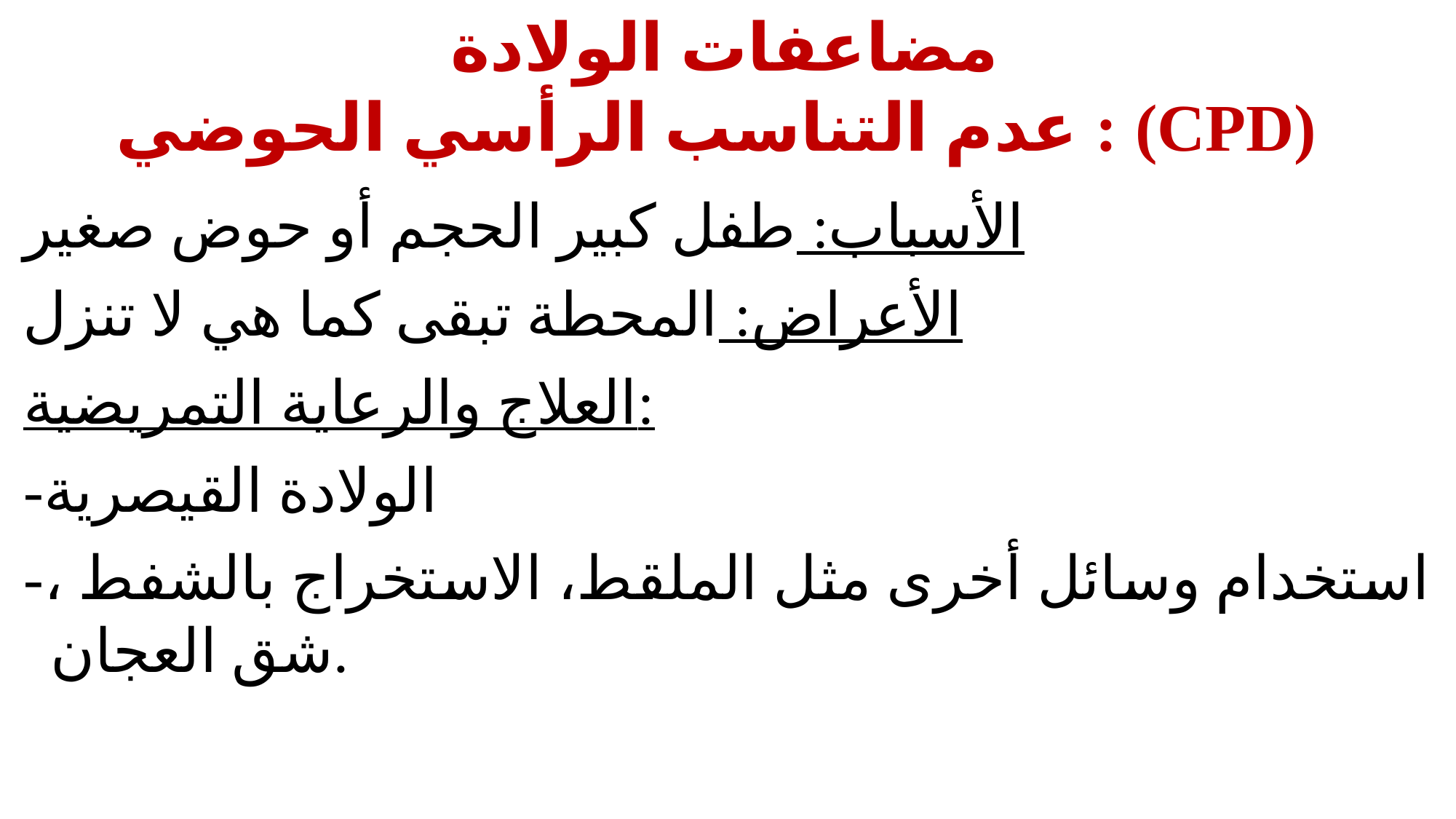

# مضاعفات الولادة : عدم التناسب الرأسي الحوضي (CPD)
الأسباب: طفل كبير الحجم أو حوض صغير
الأعراض: المحطة تبقى كما هي لا تنزل
العلاج والرعاية التمريضية:
-الولادة القيصرية
-استخدام وسائل أخرى مثل الملقط، الاستخراج بالشفط ، شق العجان.